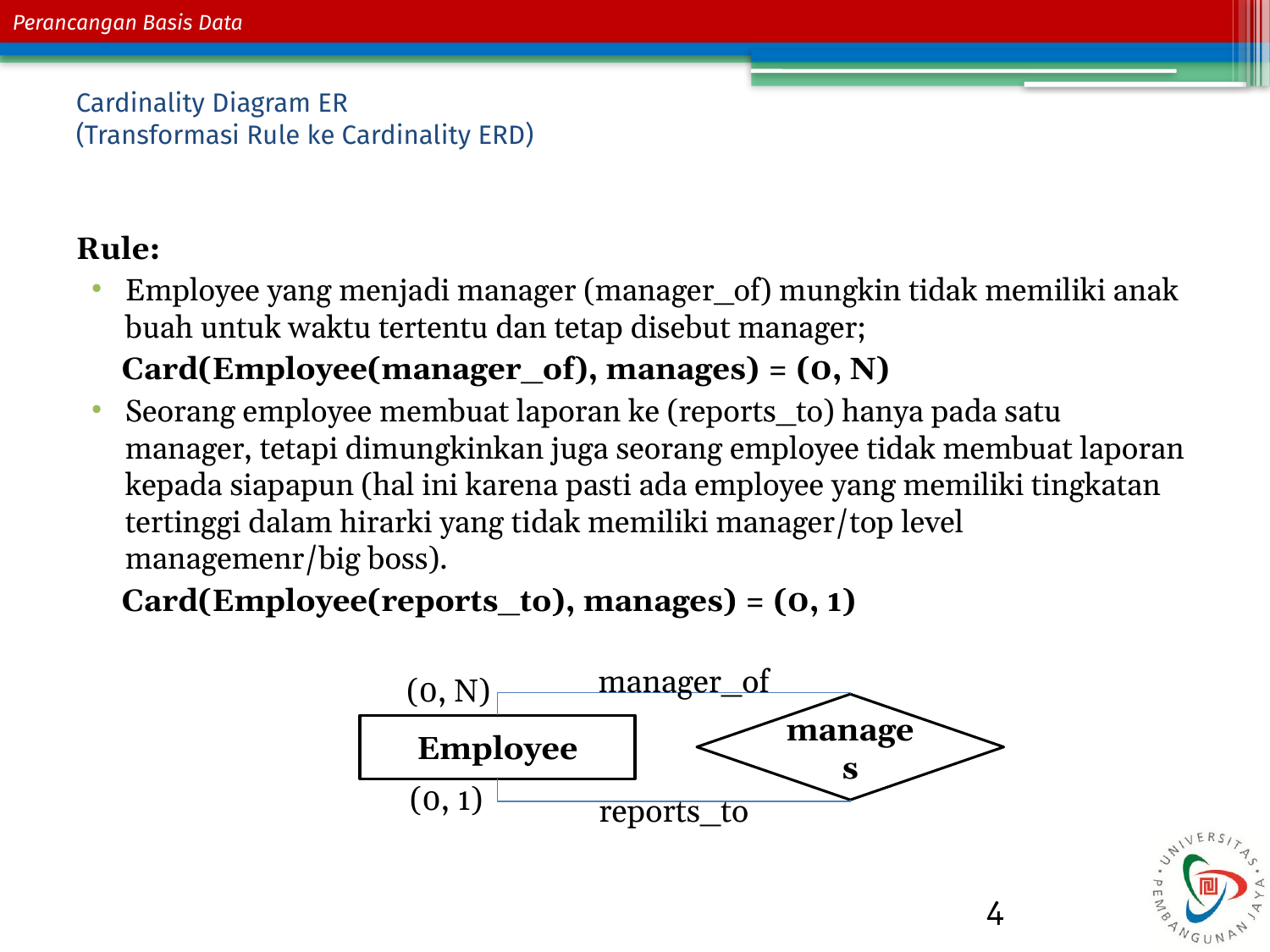

# Cardinality Diagram ER (Transformasi Rule ke Cardinality ERD)
Rule:
Employee yang menjadi manager (manager_of) mungkin tidak memiliki anak buah untuk waktu tertentu dan tetap disebut manager;
Card(Employee(manager_of), manages) = (0, N)
Seorang employee membuat laporan ke (reports_to) hanya pada satu manager, tetapi dimungkinkan juga seorang employee tidak membuat laporan kepada siapapun (hal ini karena pasti ada employee yang memiliki tingkatan tertinggi dalam hirarki yang tidak memiliki manager/top level managemenr/big boss).
Card(Employee(reports_to), manages) = (0, 1)

manager_of
(0, N)
manages
Employee
(0, 1)
reports_to

4